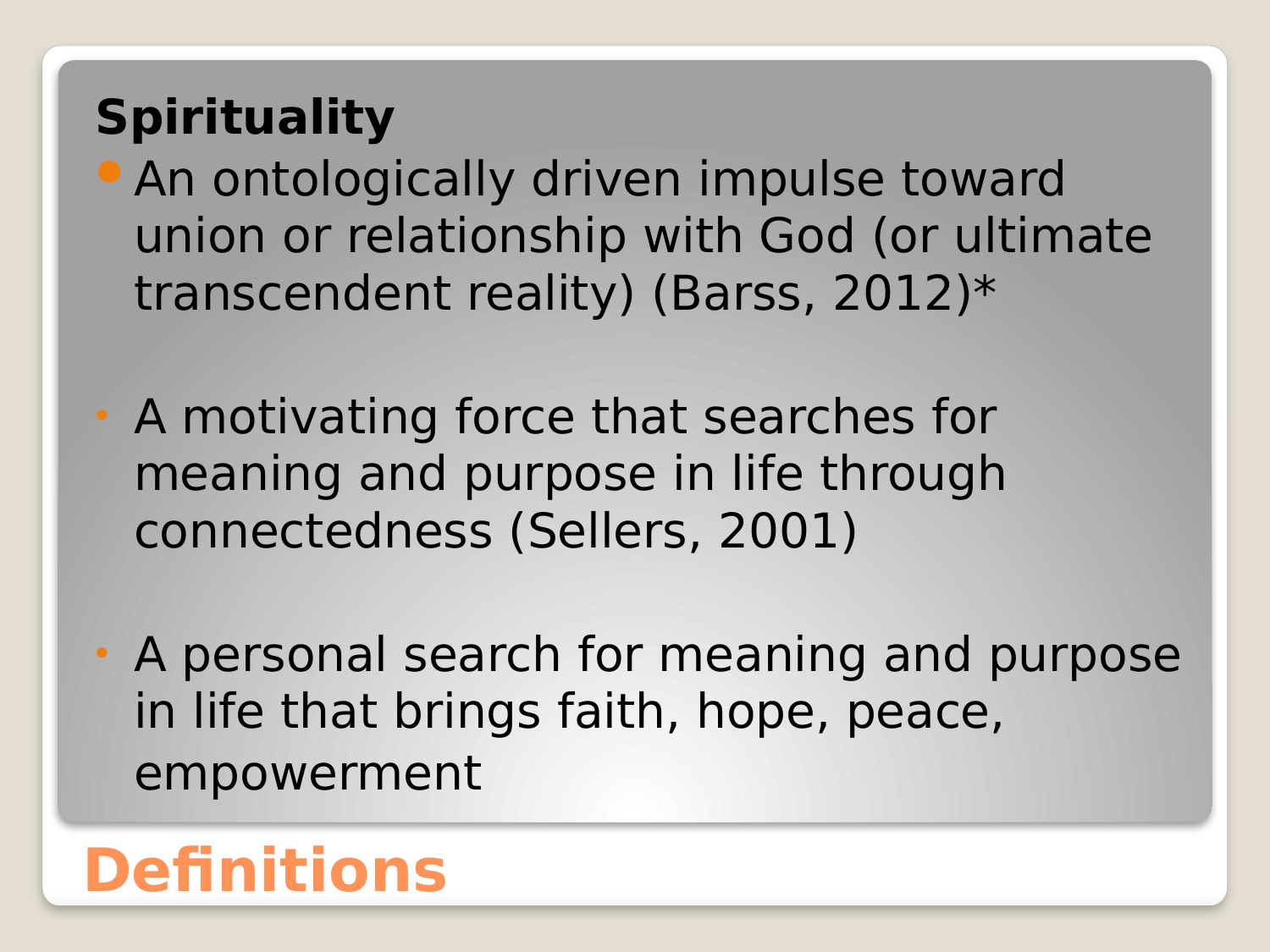

Spirituality
An ontologically driven impulse toward union or relationship with God (or ultimate transcendent reality) (Barss, 2012)*

A motivating force that searches for meaning and purpose in life through connectedness (Sellers, 2001)

A personal search for meaning and purpose in life that brings faith, hope, peace,
	empowerment

# Definitions